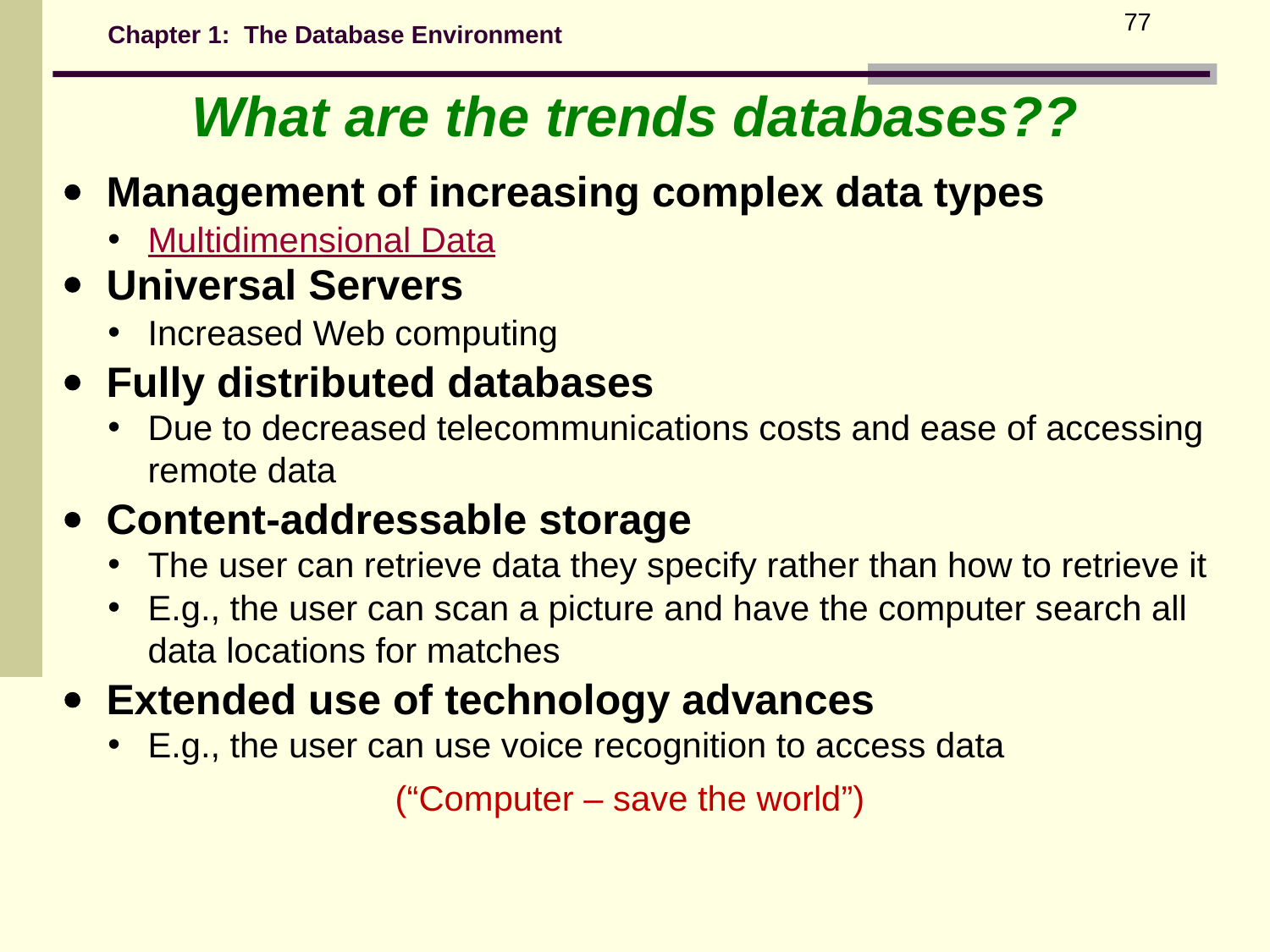

77
Chapter 1:  The Database Environment
What are the trends databases??
•  Management of increasing complex data types
Multidimensional Data
•  Universal Servers
Increased Web computing
•  Fully distributed databases
Due to decreased telecommunications costs and ease of accessing remote data
•  Content-addressable storage
The user can retrieve data they specify rather than how to retrieve it
E.g., the user can scan a picture and have the computer search all data locations for matches
•  Extended use of technology advances
E.g., the user can use voice recognition to access data
(“Computer – save the world”)